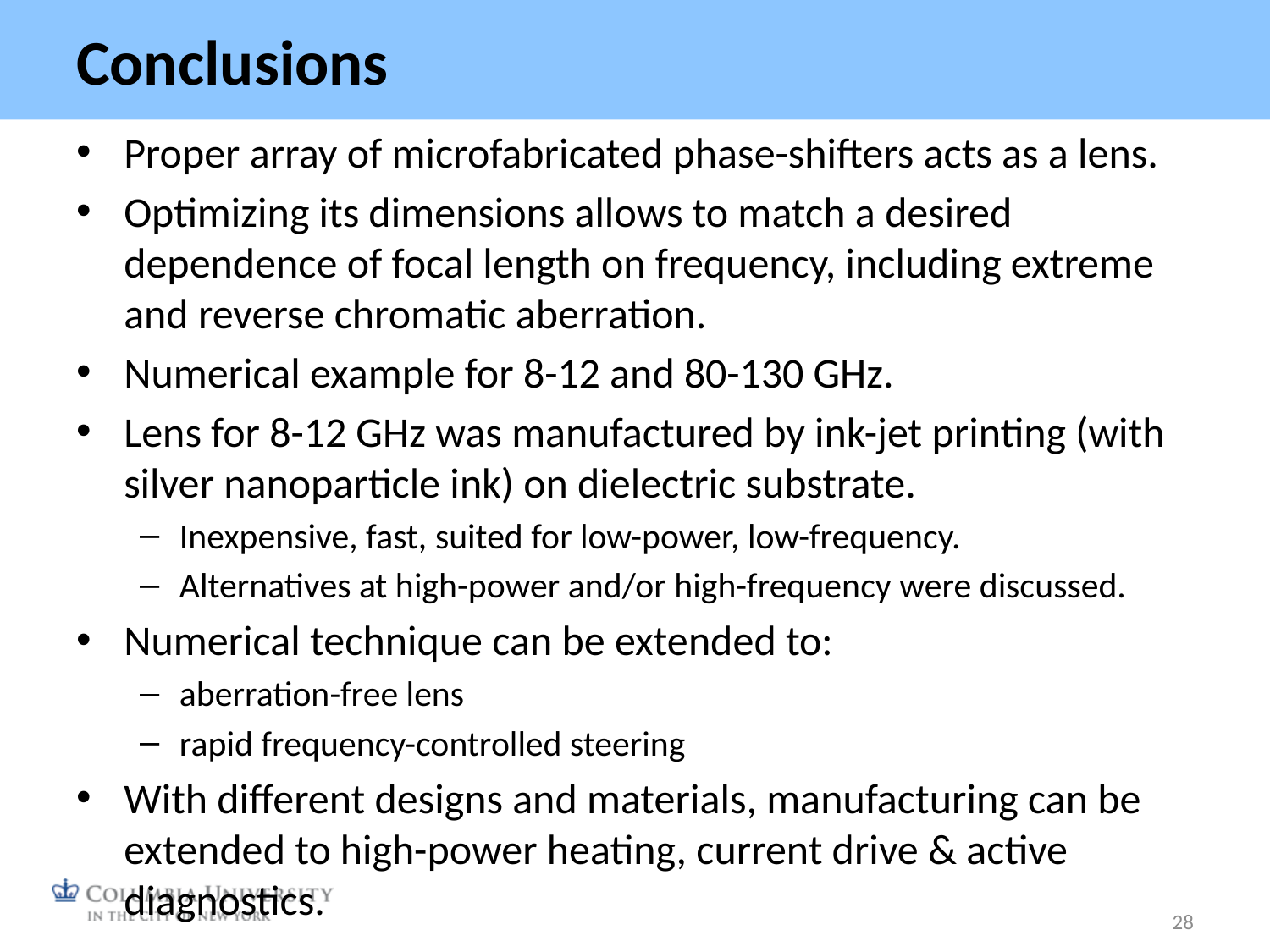

# Conclusions
Proper array of microfabricated phase-shifters acts as a lens.
Optimizing its dimensions allows to match a desired dependence of focal length on frequency, including extreme and reverse chromatic aberration.
Numerical example for 8-12 and 80-130 GHz.
Lens for 8-12 GHz was manufactured by ink-jet printing (with silver nanoparticle ink) on dielectric substrate.
Inexpensive, fast, suited for low-power, low-frequency.
Alternatives at high-power and/or high-frequency were discussed.
Numerical technique can be extended to:
aberration-free lens
rapid frequency-controlled steering
With different designs and materials, manufacturing can be extended to high-power heating, current drive & active diagnostics.

28